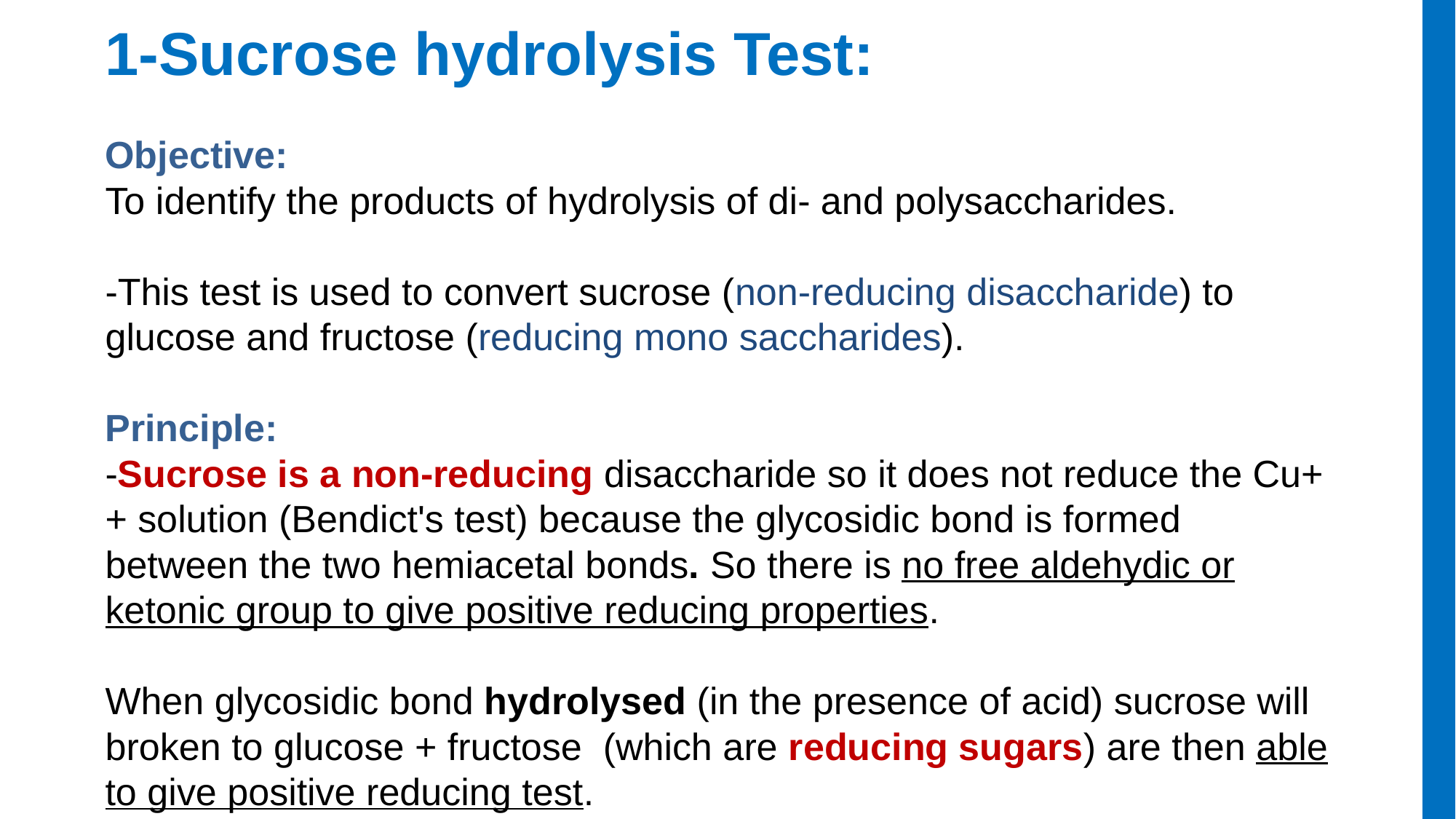

1-Sucrose hydrolysis Test:

Objective:
To identify the products of hydrolysis of di- and polysaccharides.

-This test is used to convert sucrose (non-reducing disaccharide) to glucose and fructose (reducing mono saccharides).

Principle:
-Sucrose is a non-reducing disaccharide so it does not reduce the Cu++ solution (Bendict's test) because the glycosidic bond is formed between the two hemiacetal bonds. So there is no free aldehydic or ketonic group to give positive reducing properties.

When glycosidic bond hydrolysed (in the presence of acid) sucrose will broken to glucose + fructose  (which are reducing sugars) are then able to give positive reducing test.